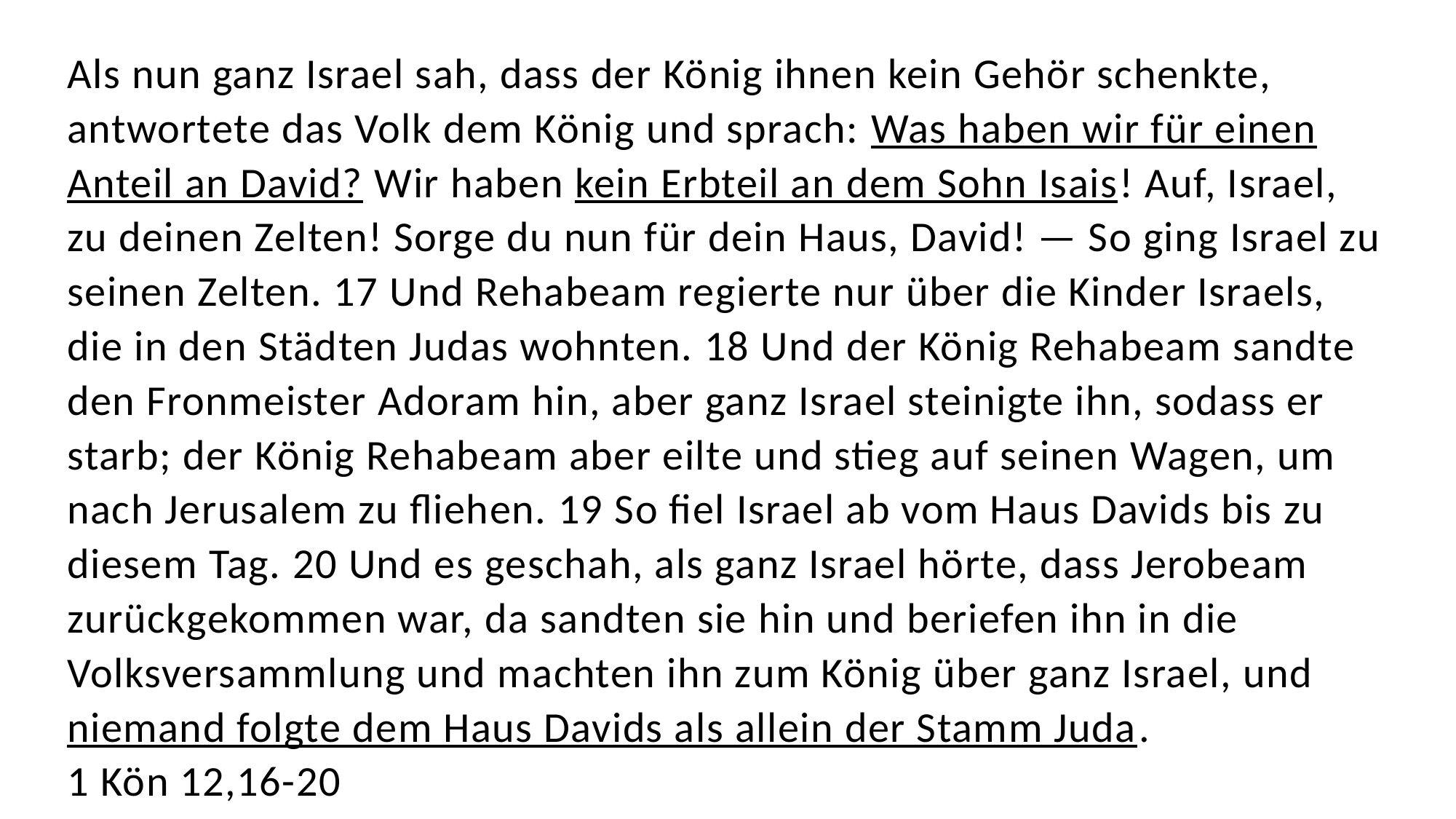

Als nun ganz Israel sah, dass der König ihnen kein Gehör schenkte, antwortete das Volk dem König und sprach: Was haben wir für einen Anteil an David? Wir haben kein Erbteil an dem Sohn Isais! Auf, Israel, zu deinen Zelten! Sorge du nun für dein Haus, David! — So ging Israel zu seinen Zelten. 17 Und Rehabeam regierte nur über die Kinder Israels, die in den Städten Judas wohnten. 18 Und der König Rehabeam sandte den Fronmeister Adoram hin, aber ganz Israel steinigte ihn, sodass er starb; der König Rehabeam aber eilte und stieg auf seinen Wagen, um nach Jerusalem zu fliehen. 19 So fiel Israel ab vom Haus Davids bis zu diesem Tag. 20 Und es geschah, als ganz Israel hörte, dass Jerobeam zurückgekommen war, da sandten sie hin und beriefen ihn in die Volksversammlung und machten ihn zum König über ganz Israel, und niemand folgte dem Haus Davids als allein der Stamm Juda.
1 Kön 12,16-20